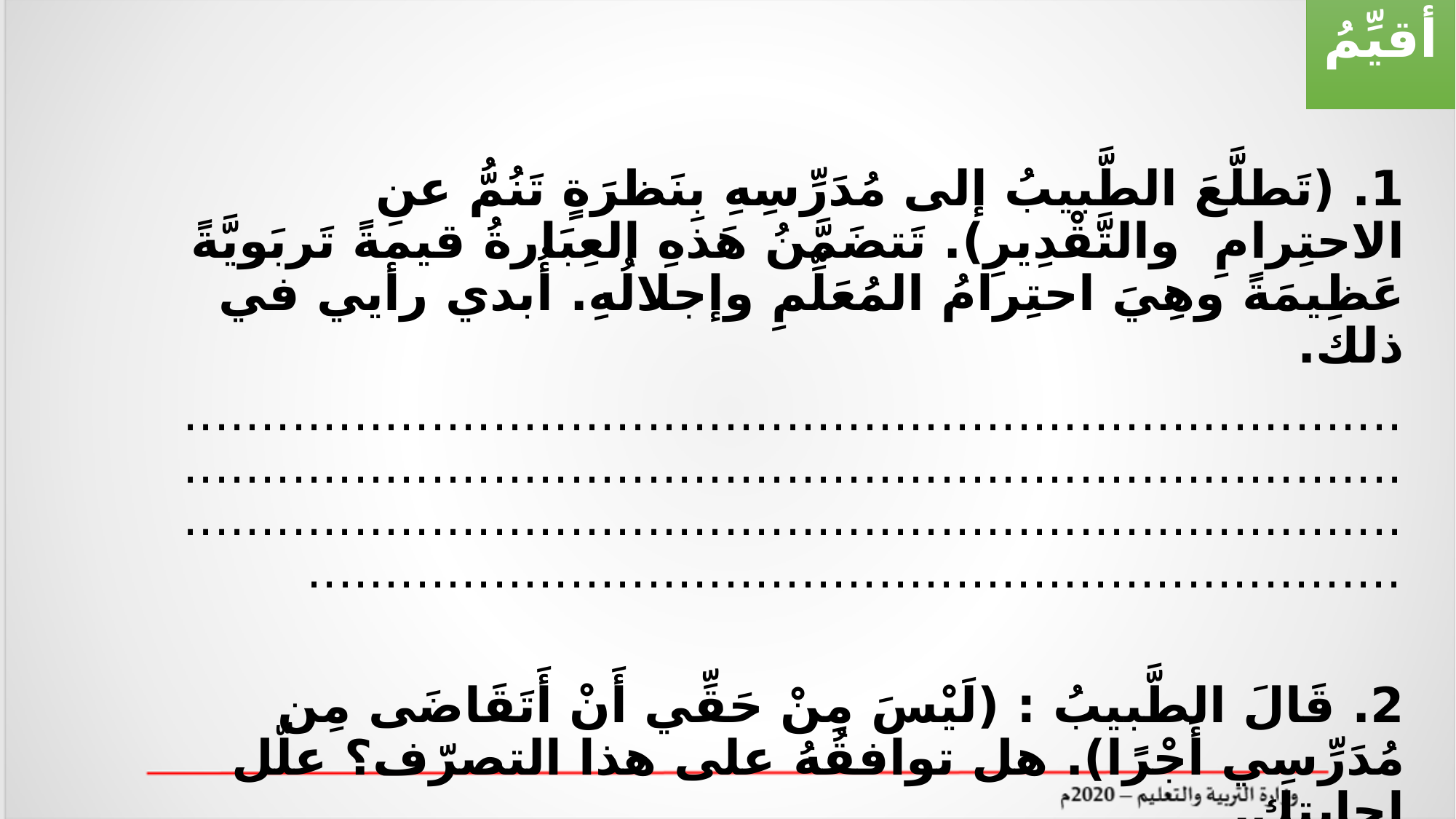

أقيِّمُ
1. (تَطلَّعَ الطَّبيبُ إلى مُدَرِّسِهِ بِنَظرَةٍ تَنُمُّ عنِ الاحتِرامِ  والتَّقْدِيرِ). تَتضَمَّنُ هَذهِ العِبَارةُ قيمةً تَربَويَّةً عَظِيمَةً وهِيَ احتِرامُ المُعَلِّمِ وإجلالُهِ. أُبدي رأيي في ذلك.
....................................................................................................................................................................................................................................................................................................................

2. قَالَ الطَّبيبُ : (لَيْسَ مِنْ حَقِّي أَنْ أَتَقَاضَى مِن مُدَرِّسِي أَجْرًا). هل توافقُهُ على هذا التصرّف؟ علّل إجابتك.
....................................................................................................................................................................................................................................................................................................................